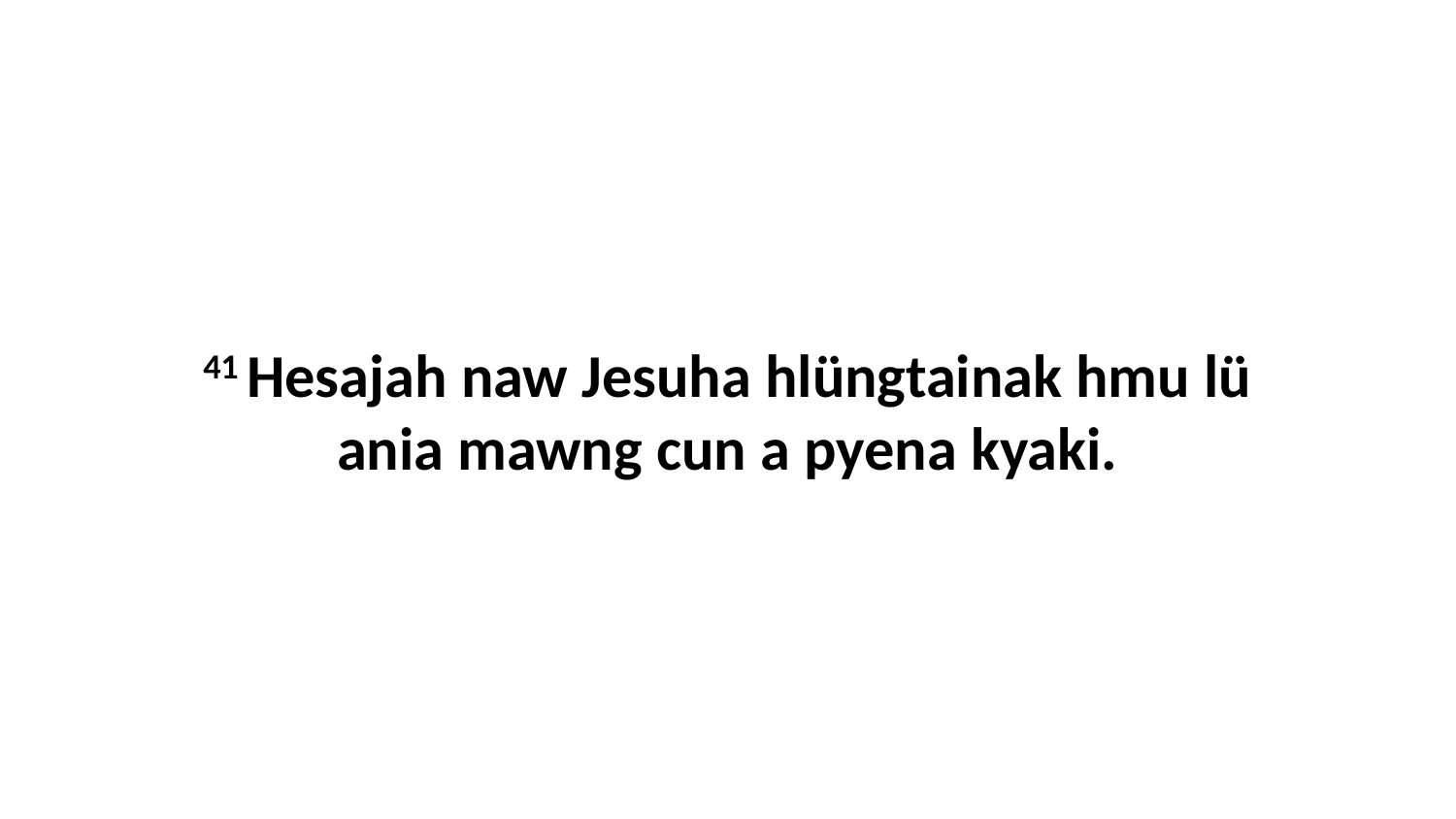

41 Hesajah naw Jesuha hlüngtainak hmu lü ania mawng cun a pyena kyaki.